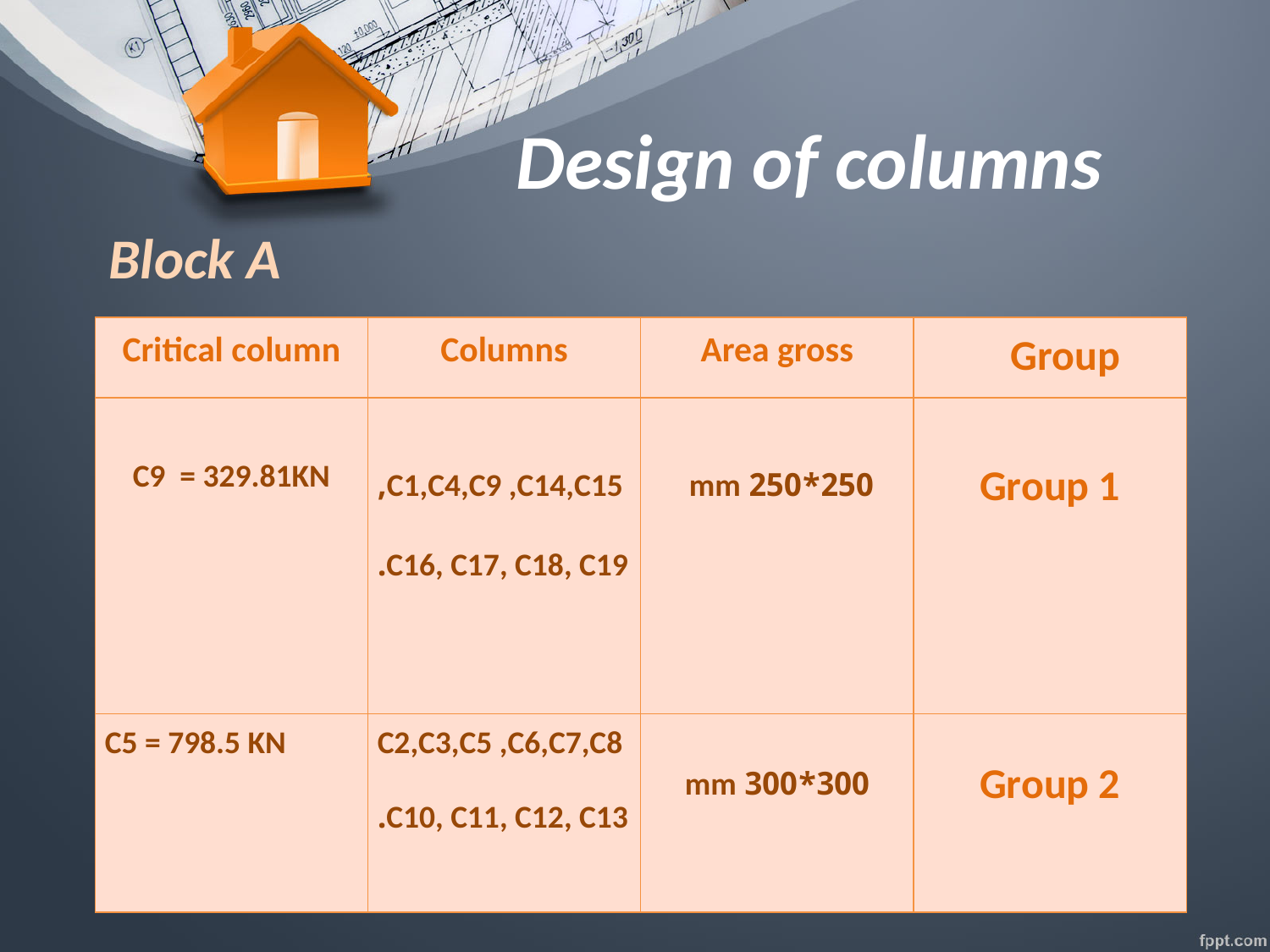

# Design of columns
Block A
| Critical column | Columns | Area gross | Group |
| --- | --- | --- | --- |
| C9 = 329.81KN | C1,C4,C9 ,C14,C15, C16, C17, C18, C19. | 250\*250 mm | Group 1 |
| C5 = 798.5 KN | C2,C3,C5 ,C6,C7,C8 C10, C11, C12, C13. | 300\*300 mm | Group 2 |